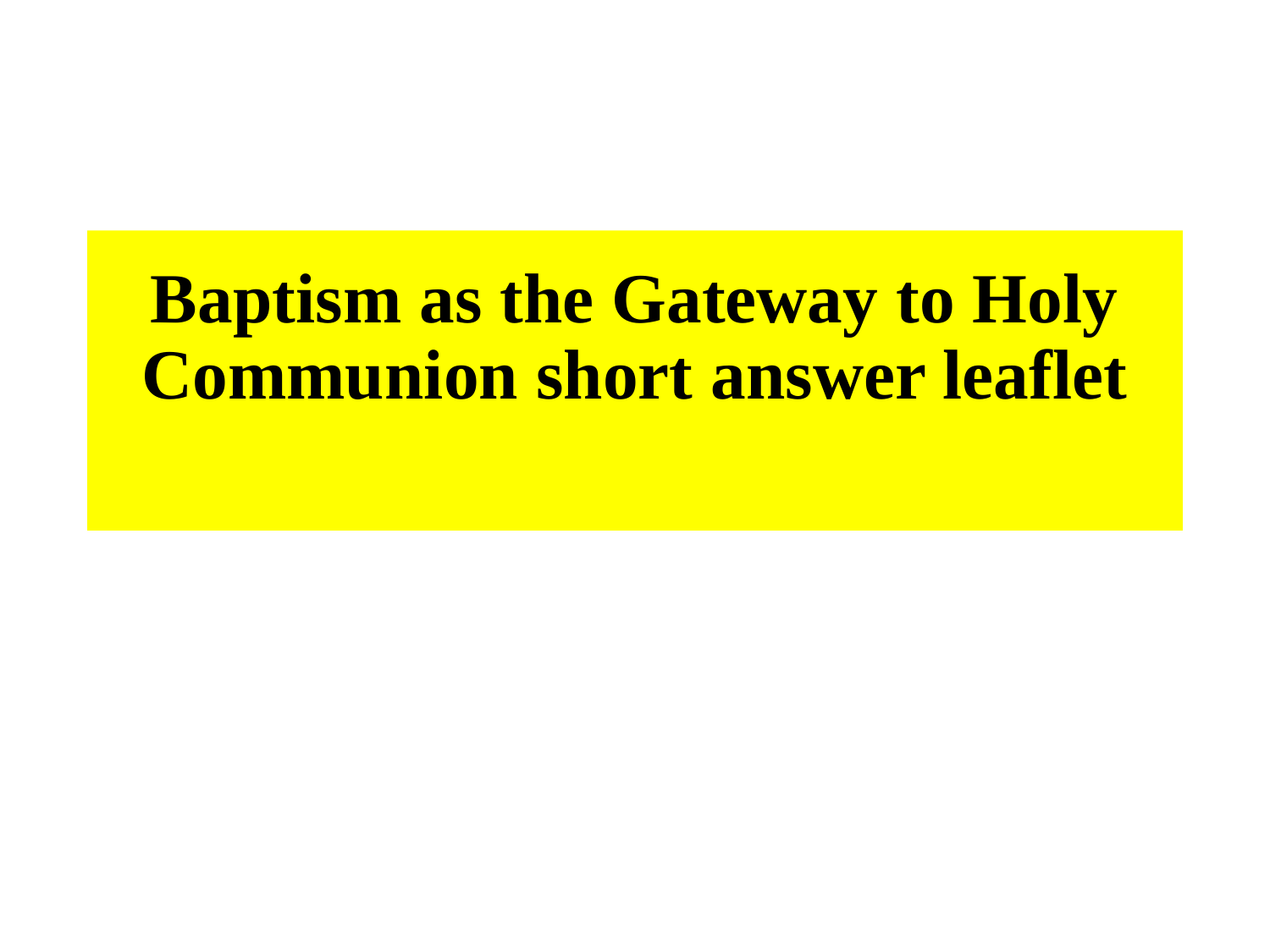

# Baptism as the Gateway to Holy Communion short answer leaflet